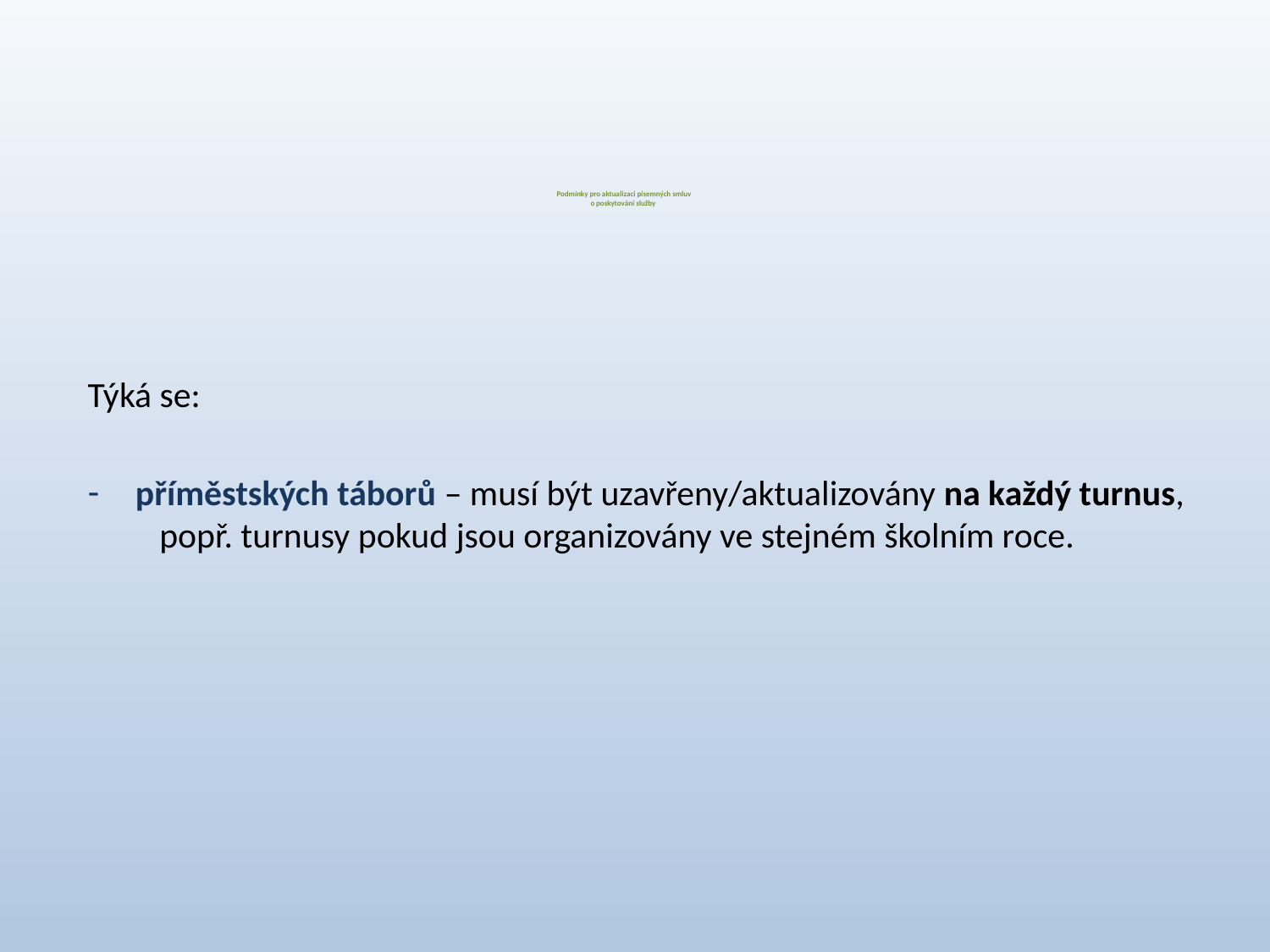

# Podmínky pro aktualizaci písemných smluv o poskytování služby

Týká se:

příměstských táborů – musí být uzavřeny/aktualizovány na každý turnus,    popř. turnusy pokud jsou organizovány ve stejném školním roce.